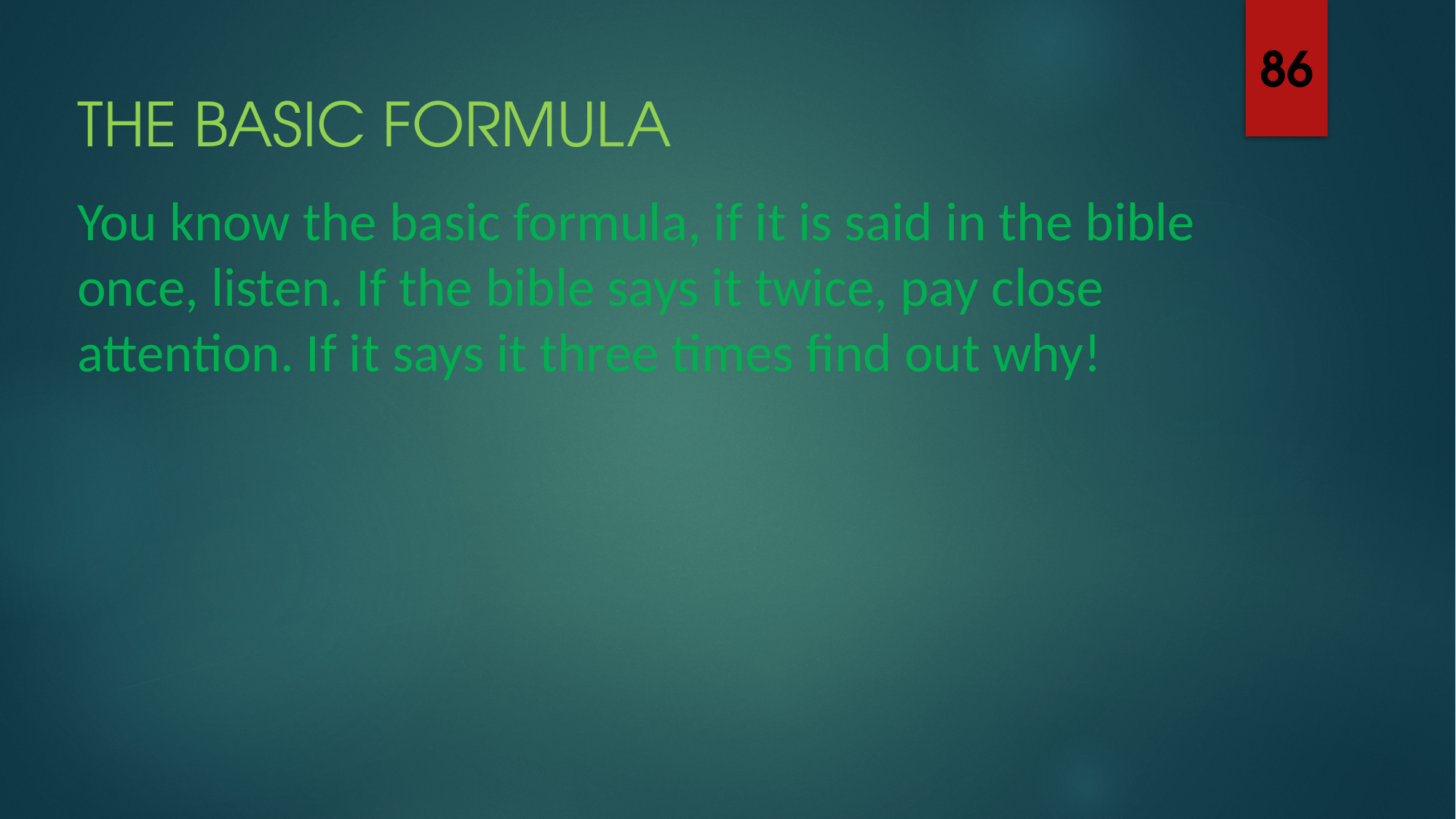

86
The basic formula
You know the basic formula, if it is said in the bible once, listen. If the bible says it twice, pay close attention. If it says it three times find out why!